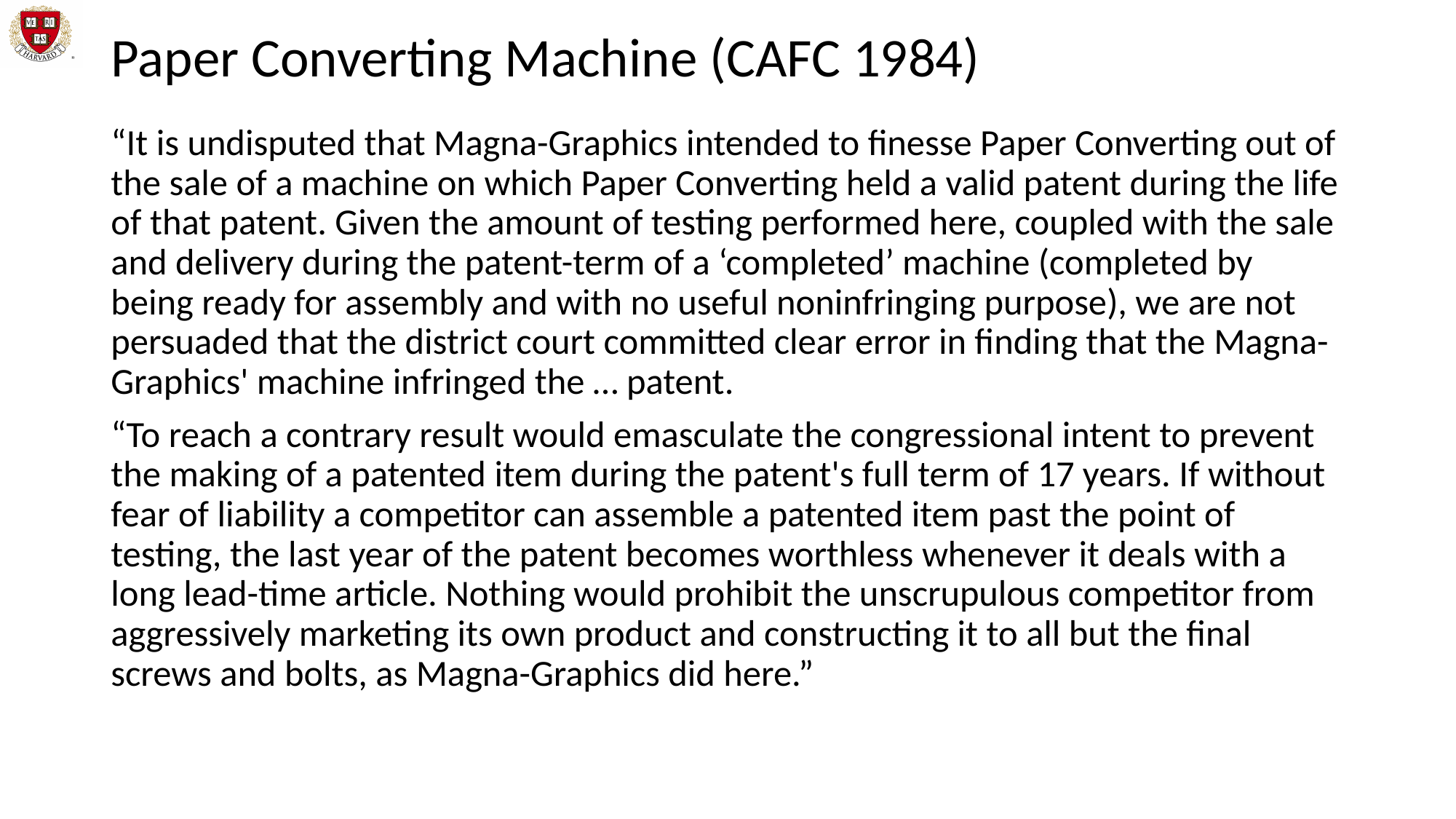

# Paper Converting Machine (CAFC 1984)
“It is undisputed that Magna-Graphics intended to finesse Paper Converting out of the sale of a machine on which Paper Converting held a valid patent during the life of that patent. Given the amount of testing performed here, coupled with the sale and delivery during the patent-term of a ‘completed’ machine (completed by being ready for assembly and with no useful noninfringing purpose), we are not persuaded that the district court committed clear error in finding that the Magna-Graphics' machine infringed the … patent.
“To reach a contrary result would emasculate the congressional intent to prevent the making of a patented item during the patent's full term of 17 years. If without fear of liability a competitor can assemble a patented item past the point of testing, the last year of the patent becomes worthless whenever it deals with a long lead-time article. Nothing would prohibit the unscrupulous competitor from aggressively marketing its own product and constructing it to all but the final screws and bolts, as Magna-Graphics did here.”